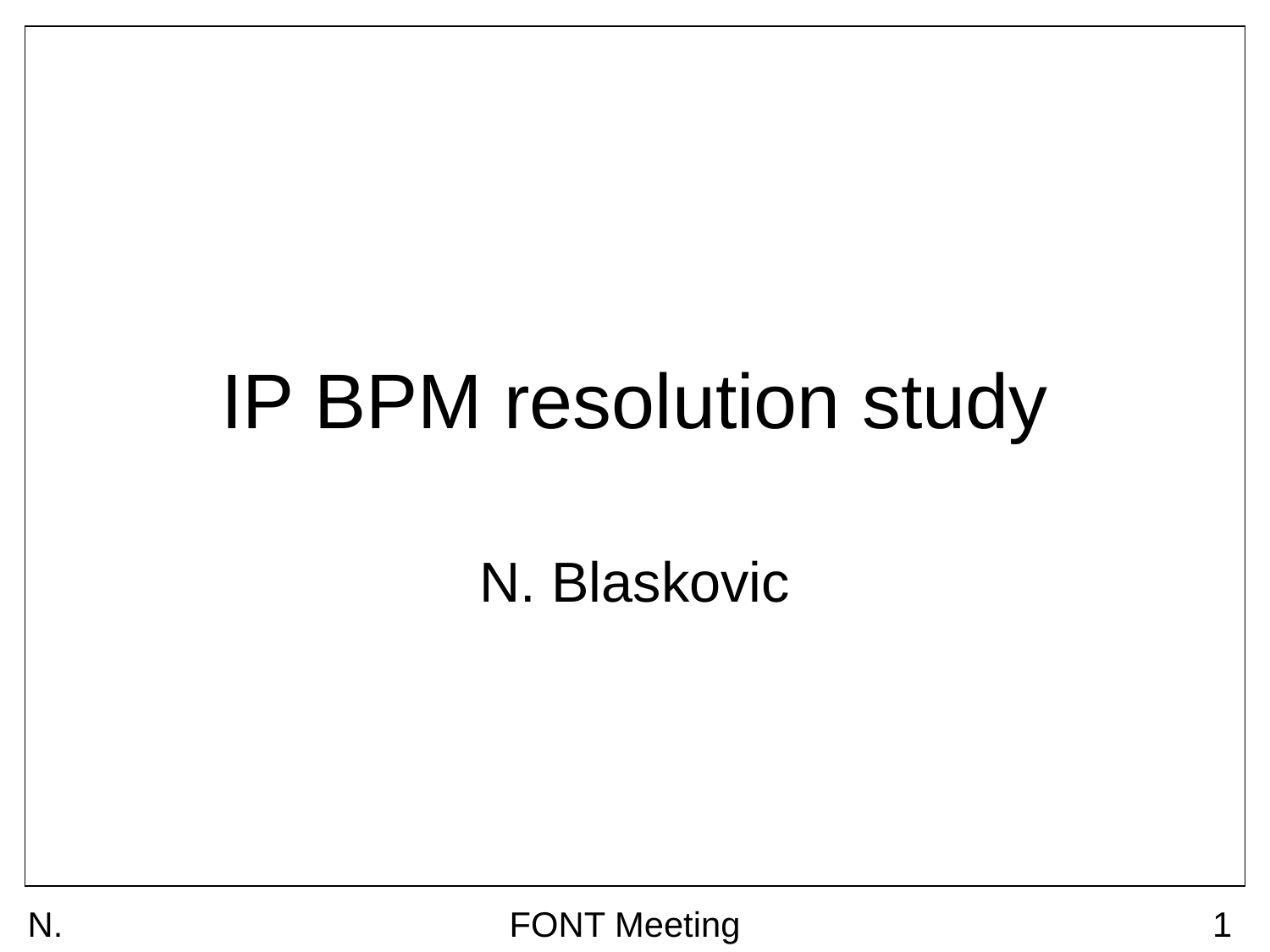

# IP BPM resolution study
N. Blaskovic
N. Blaskovic
FONT Meeting
1